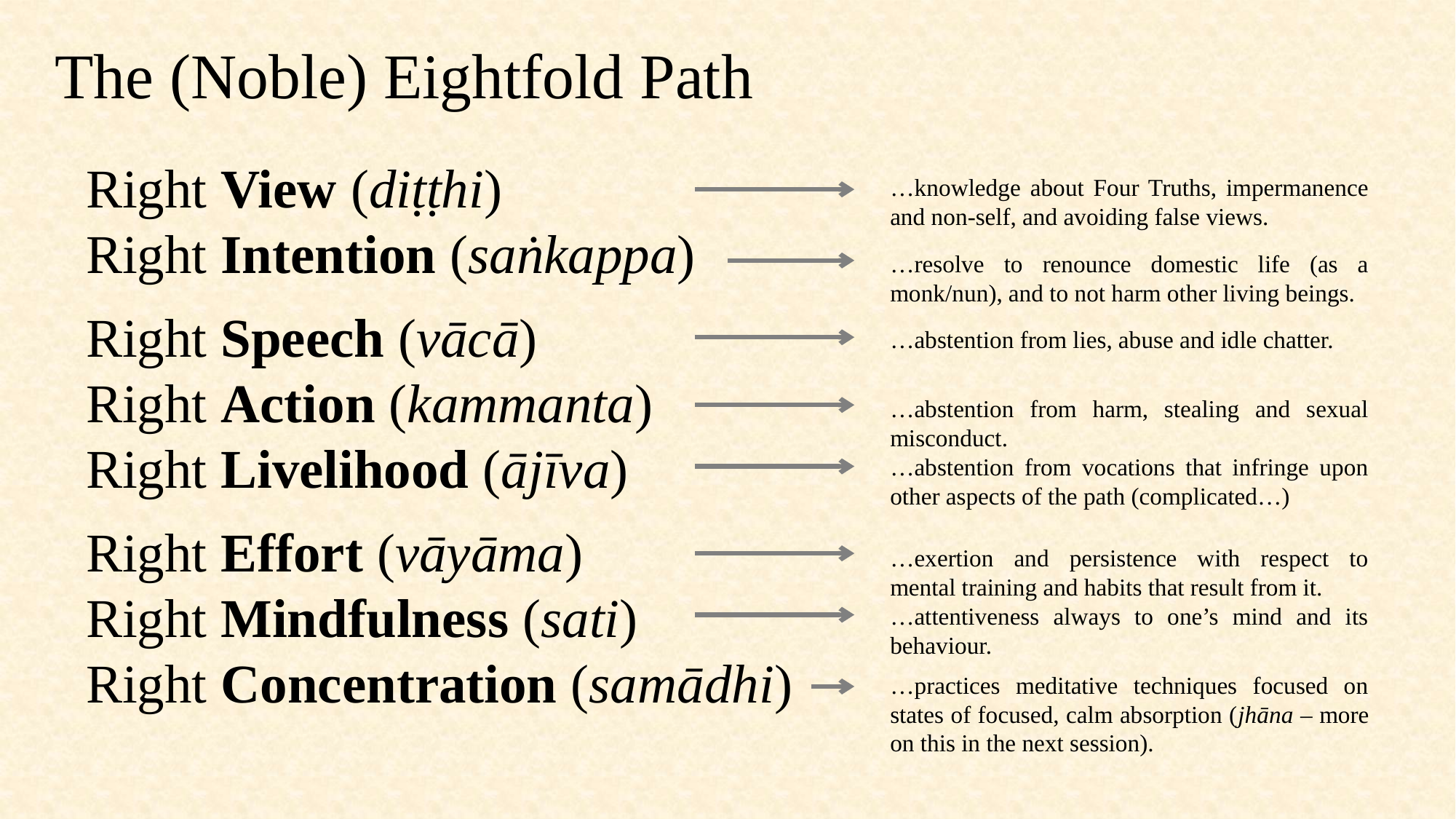

The (Noble) Eightfold Path
Right View (diṭṭhi)
Right Intention (saṅkappa)

Right Speech (vācā)
Right Action (kammanta)
Right Livelihood (ājīva)

Right Effort (vāyāma)
Right Mindfulness (sati)
Right Concentration (samādhi)
…knowledge about Four Truths, impermanence and non-self, and avoiding false views.

…resolve to renounce domestic life (as a monk/nun), and to not harm other living beings.

…abstention from lies, abuse and idle chatter.

…abstention from harm, stealing and sexual misconduct.
…abstention from vocations that infringe upon other aspects of the path (complicated…)

…exertion and persistence with respect to mental training and habits that result from it.
…attentiveness always to one’s mind and its behaviour.

…practices meditative techniques focused on states of focused, calm absorption (jhāna – more on this in the next session).